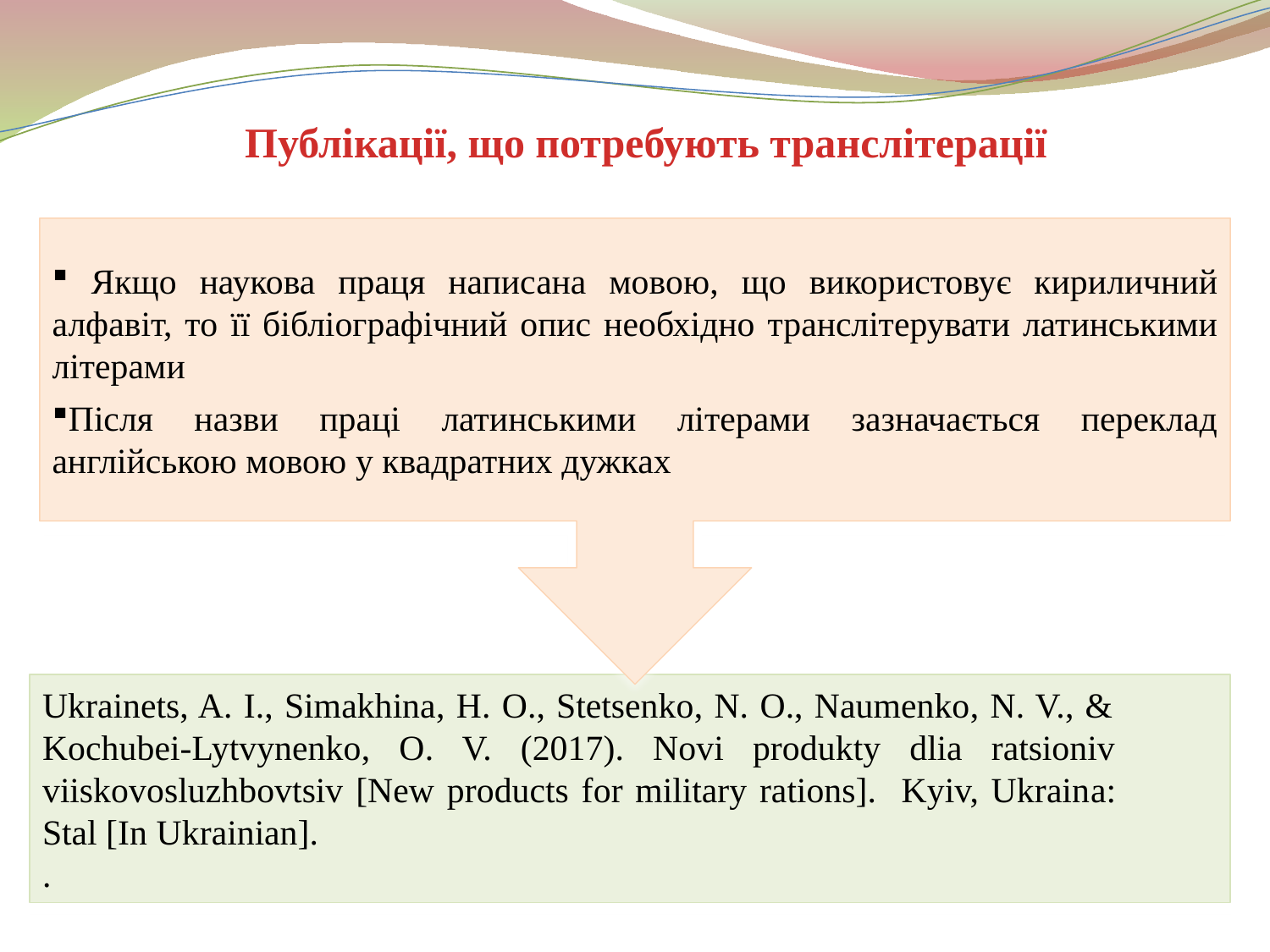

Публікації, що потребують транслітерації

 Якщо наукова праця написана мовою, що використовує кириличний алфавіт, то її бібліографічний опис необхідно транслітерувати латинськими літерами
Після назви праці латинськими літерами зазначається переклад англійською мовою у квадратних дужках

Ukrainets, A. I., Simakhina, H. O., Stetsenko, N. O., Naumenko, N. V., &  	Kochubei-Lytvynenko, O. V. (2017). Novi produkty dlia ratsioniv 	viiskovosluzhbovtsiv [New products for military rations].  Kyiv, Ukrainа: 	Stal [In Ukrainian].
.